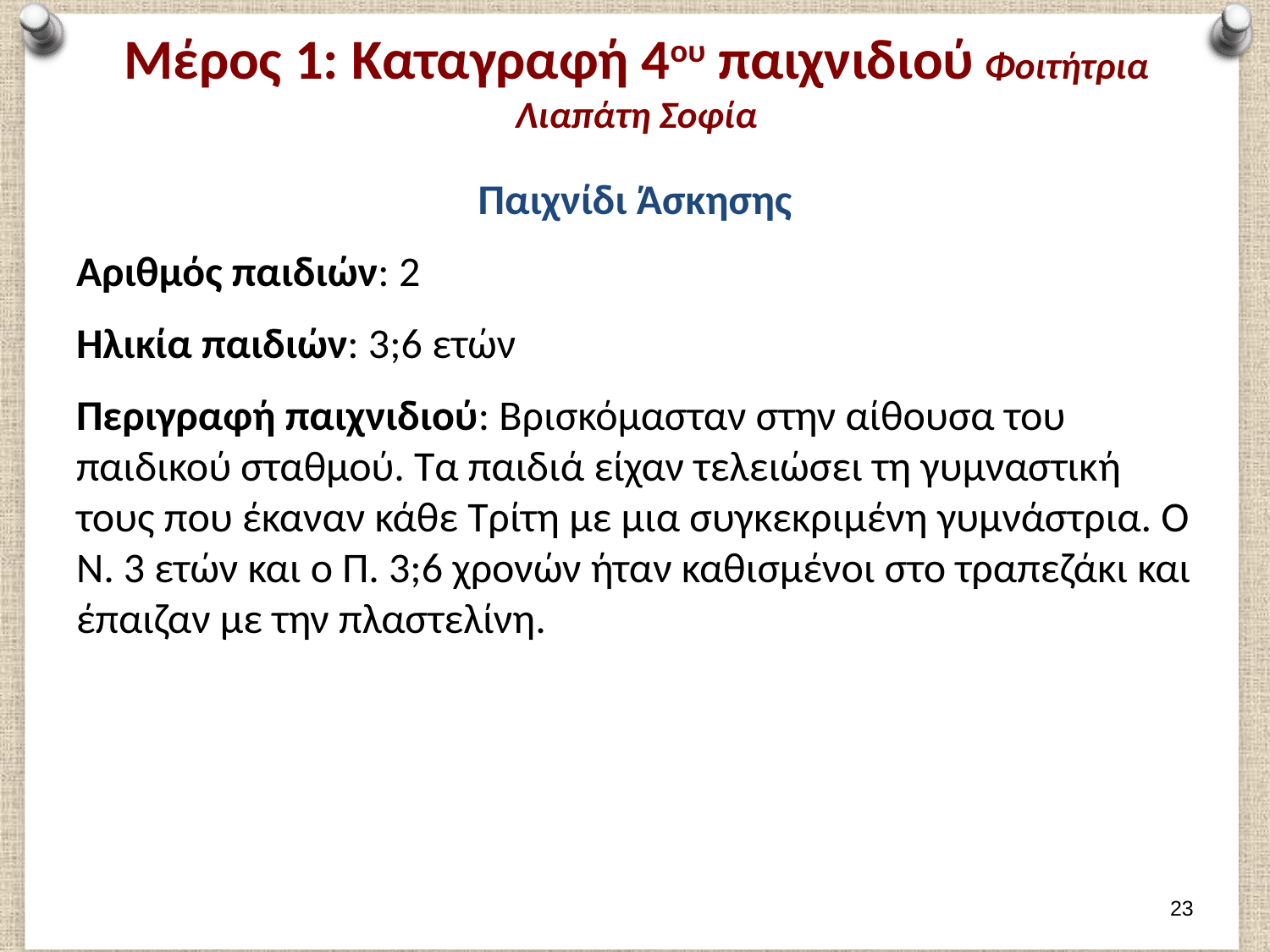

# Μέρος 1: Καταγραφή 4ου παιχνιδιού Φοιτήτρια Λιαπάτη Σοφία
Παιχνίδι Άσκησης
Αριθμός παιδιών: 2
Ηλικία παιδιών: 3;6 ετών
Περιγραφή παιχνιδιού: Βρισκόμασταν στην αίθουσα του παιδικού σταθμού. Τα παιδιά είχαν τελειώσει τη γυμναστική τους που έκαναν κάθε Τρίτη με μια συγκεκριμένη γυμνάστρια. Ο Ν. 3 ετών και ο Π. 3;6 χρονών ήταν καθισμένοι στο τραπεζάκι και έπαιζαν με την πλαστελίνη.
23